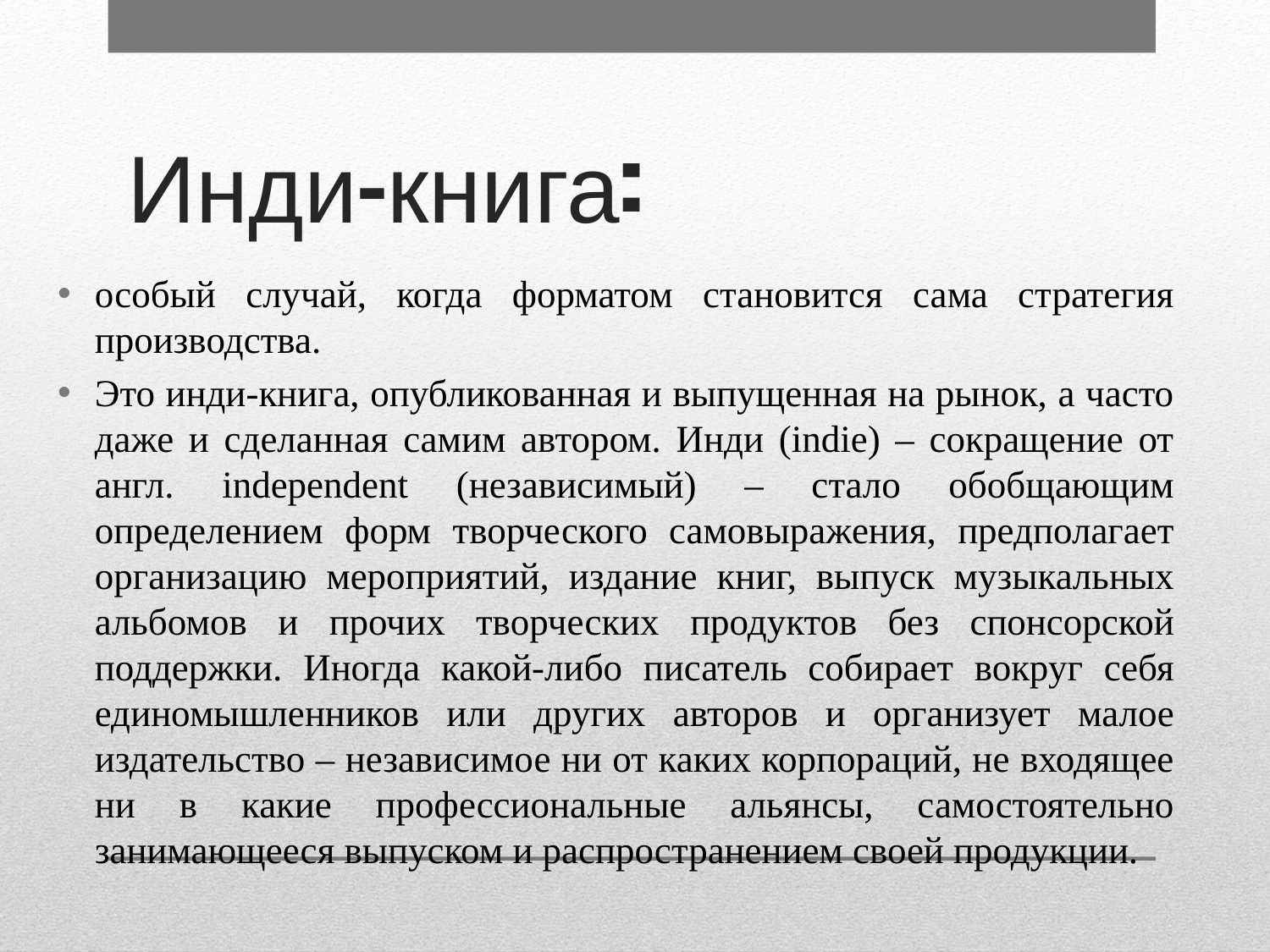

# Инди-книга:
особый случай, когда форматом становится сама стратегия производства.
Это инди-книга, опубликованная и выпущенная на рынок, а часто даже и сделанная самим автором. Инди (indie) – сокращение от англ. independent (независимый) – стало обобщающим определением форм творческого самовыражения, предполагает организацию мероприятий, издание книг, выпуск музыкальных альбомов и прочих творческих продуктов без спонсорской поддержки. Иногда какой-либо писатель собирает вокруг себя единомышленников или других авторов и организует малое издательство – независимое ни от каких корпораций, не входящее ни в какие профессиональные альянсы, самостоятельно занимающееся выпуском и распространением своей продукции.